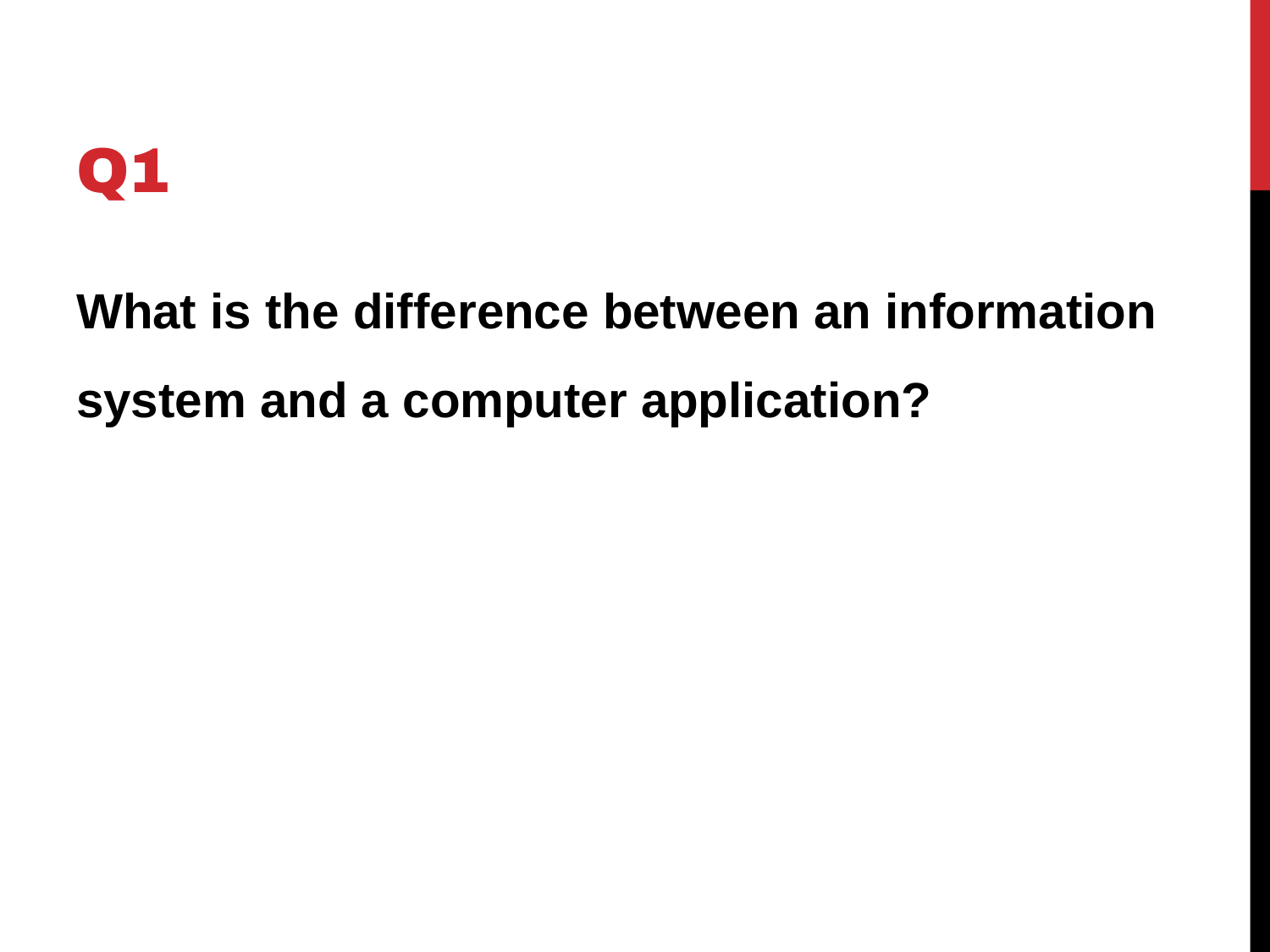

# Q1
What is the difference between an information system and a computer application?